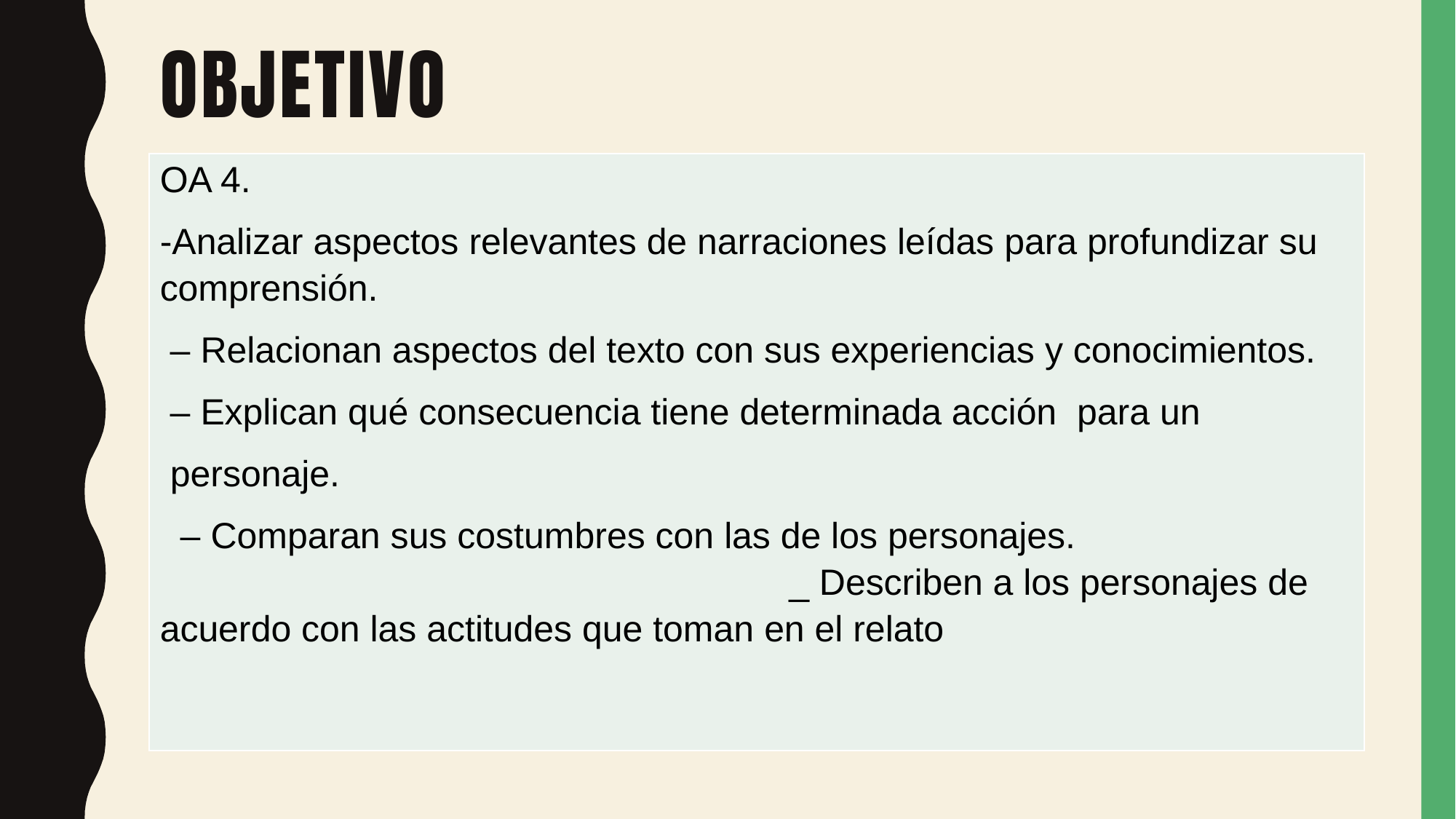

# objetivo
| OA 4. -Analizar aspectos relevantes de narraciones leídas para profundizar su comprensión. – Relacionan aspectos del texto con sus experiencias y conocimientos. – Explican qué consecuencia tiene determinada acción para un personaje. – Comparan sus costumbres con las de los personajes. \_ Describen a los personajes de acuerdo con las actitudes que toman en el relato |
| --- |